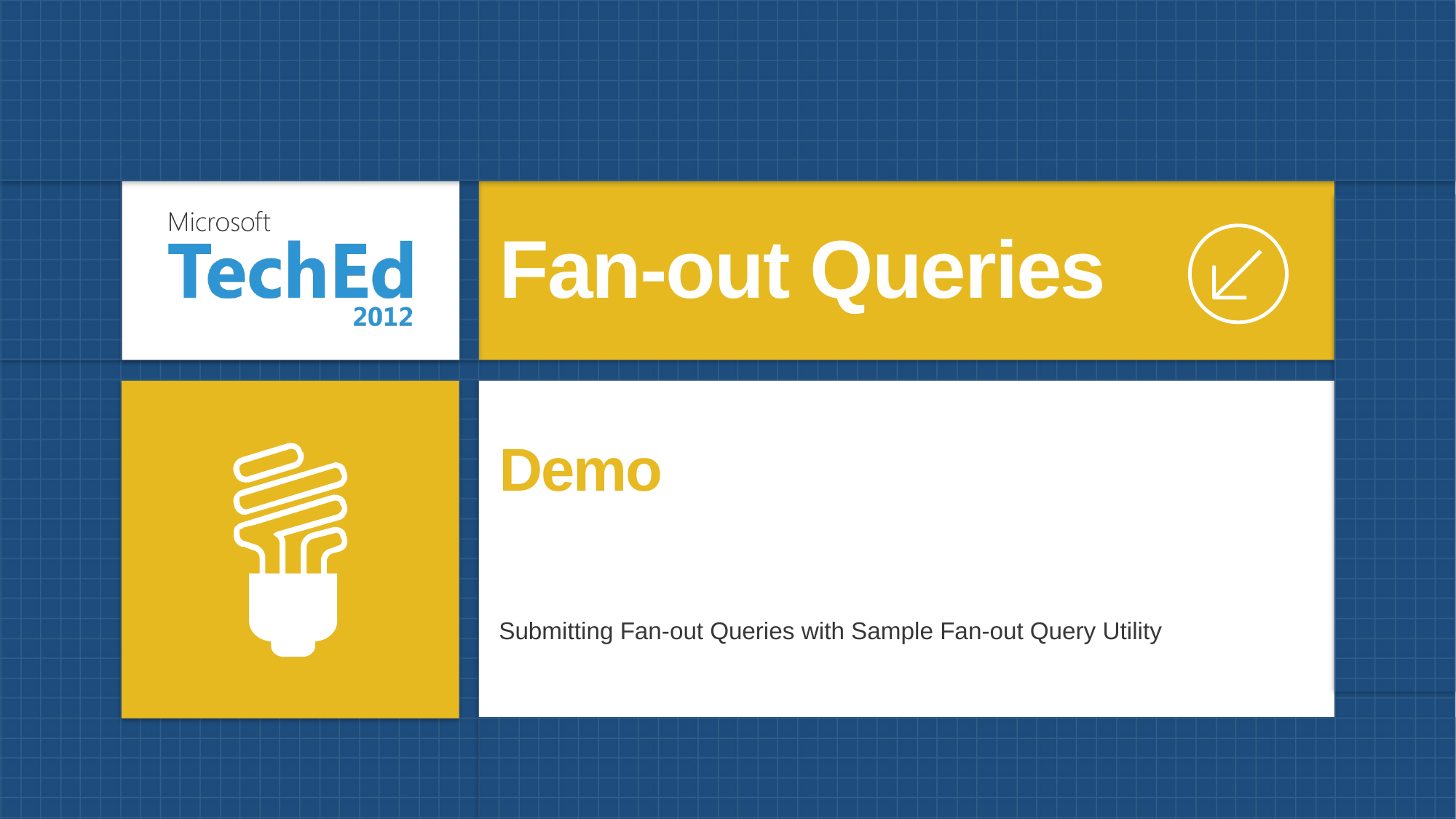

Fan-out Queries
# Demo
Submitting Fan-out Queries with Sample Fan-out Query Utility